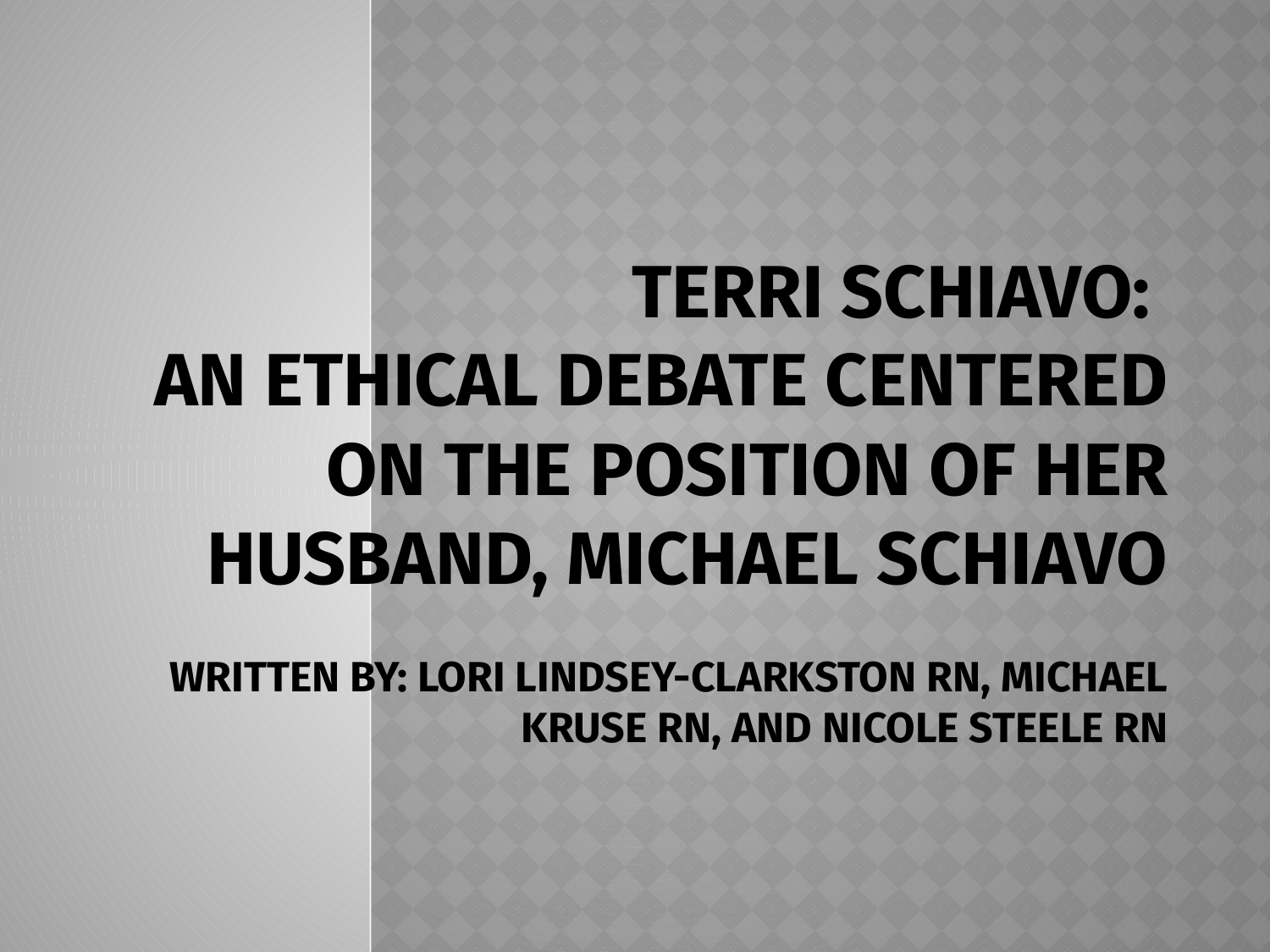

# Terri Schiavo: An ethical debate centered on the position of her husband, Michael Schiavo Written by: lori lindsey-clarkston rn, michael kruse RN, and nicole steele rn